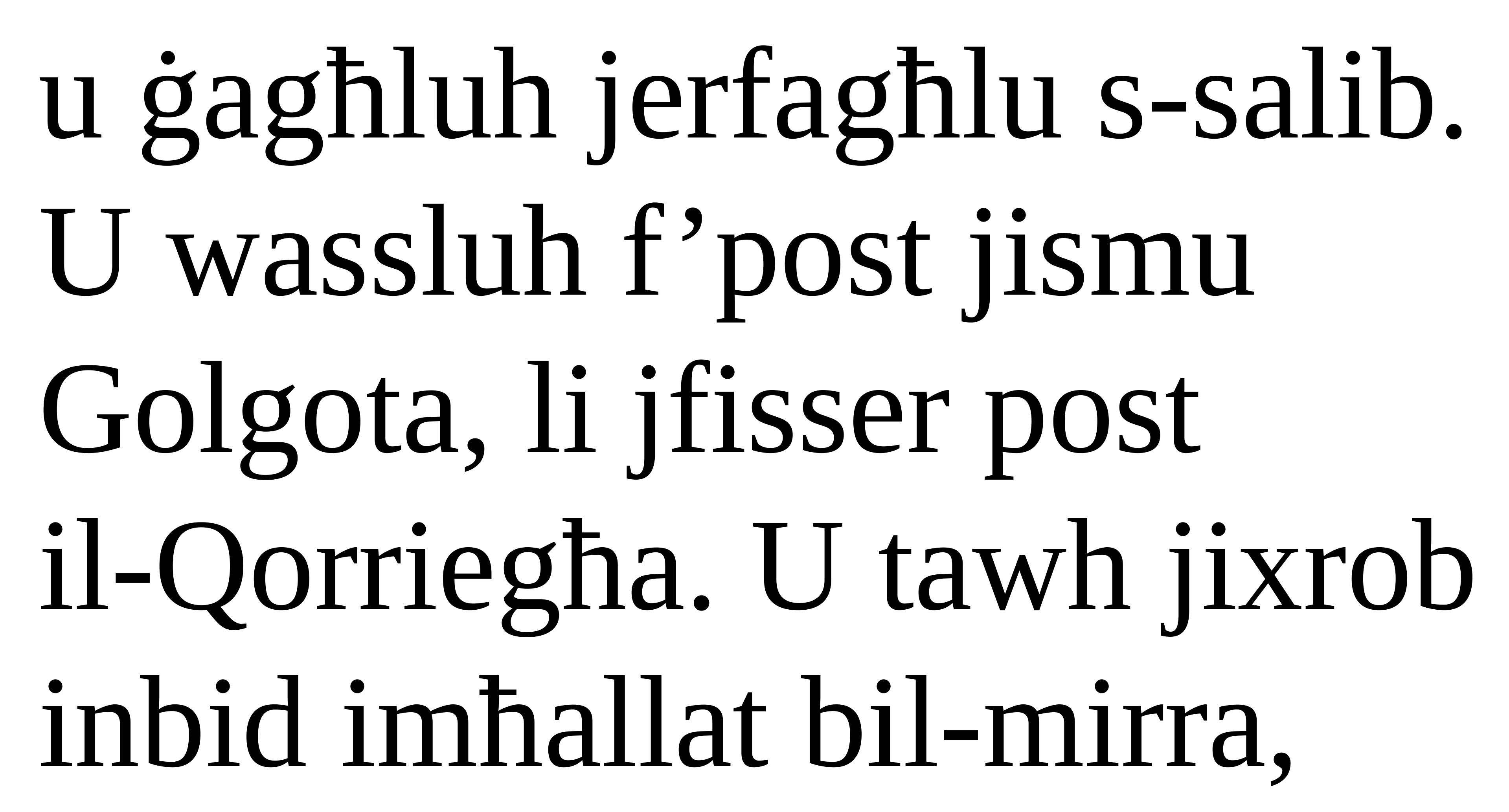

u ġagħluh jerfagħlu s-salib. U wassluh f’post jismu Golgota, li jfisser post
il-Qorriegħa. U tawh jixrob inbid imħallat bil-mirra,